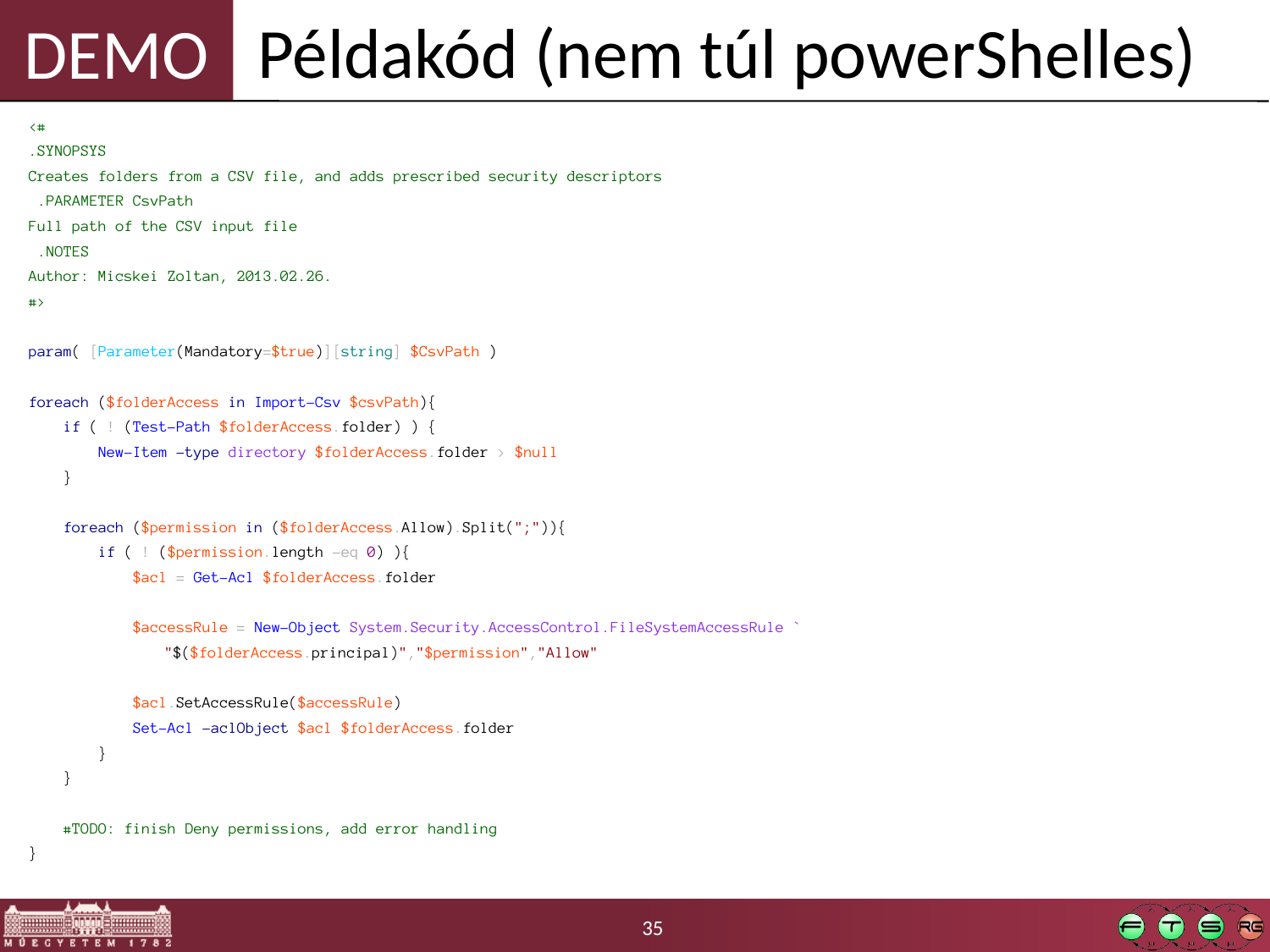

Példakód (nem túl powerShelles)
<#
.SYNOPSYS
Creates folders from a CSV file, and adds prescribed security descriptors
 .PARAMETER CsvPath
Full path of the CSV input file
 .NOTES
Author: Micskei Zoltan, 2013.02.26.
#>

param( [Parameter(Mandatory=$true)][string] $CsvPath )

foreach ($folderAccess in Import-Csv $csvPath){
    if ( ! (Test-Path $folderAccess.folder) ) {
        New-Item -type directory $folderAccess.folder > $null
    }

    foreach ($permission in ($folderAccess.Allow).Split(";")){
        if ( ! ($permission.length -eq 0) ){
            $acl = Get-Acl $folderAccess.folder

            $accessRule = New-Object System.Security.AccessControl.FileSystemAccessRule `
	 "$($folderAccess.principal)","$permission","Allow"

            $acl.SetAccessRule($accessRule)
            Set-Acl -aclObject $acl $folderAccess.folder
        }
    }

    #TODO: finish Deny permissions, add error handling
}

35